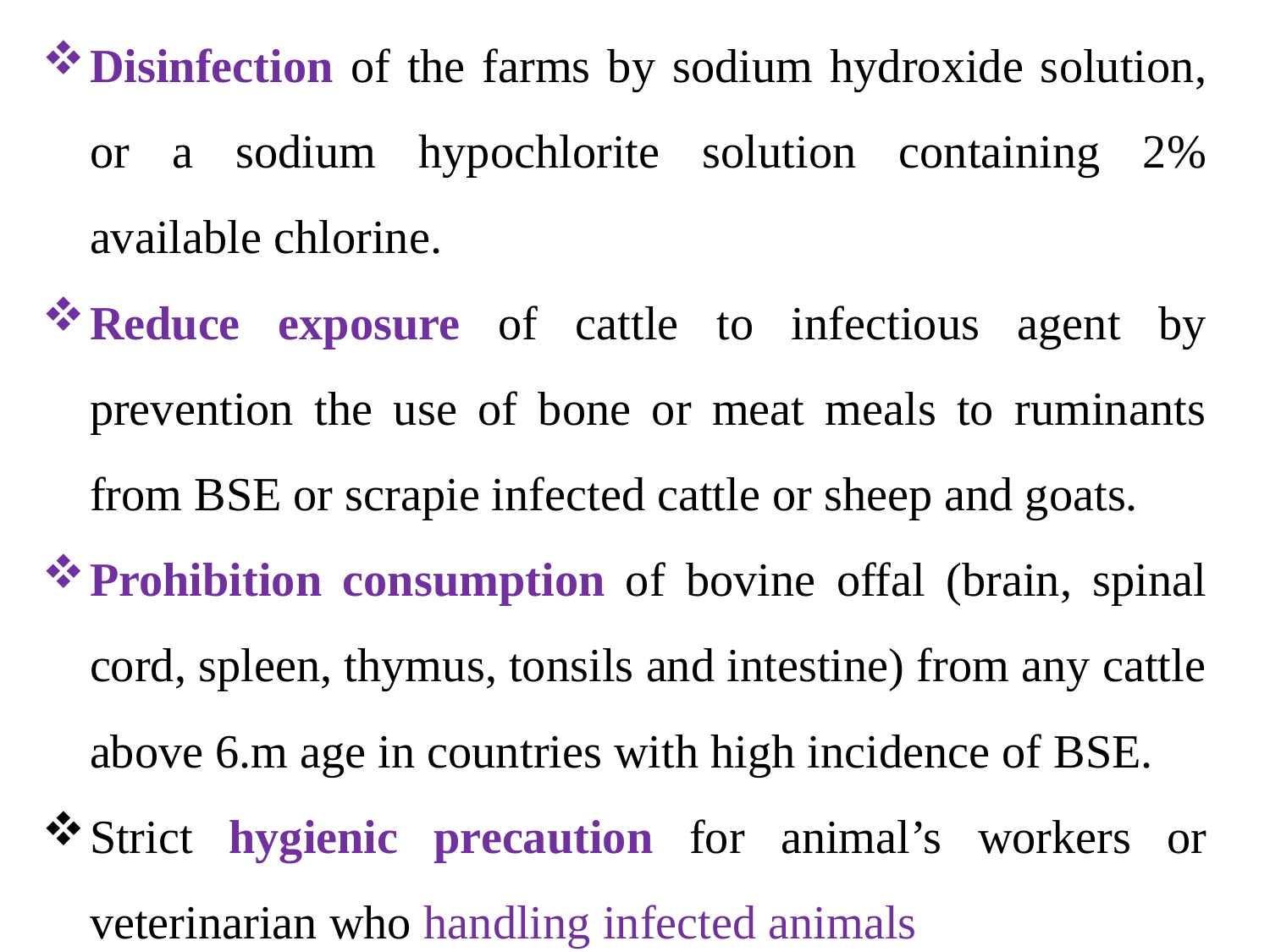

Disinfection of the farms by sodium hydroxide solution, or a sodium hypochlorite solution containing 2% available chlorine.
Reduce exposure of cattle to infectious agent by prevention the use of bone or meat meals to ruminants from BSE or scrapie infected cattle or sheep and goats.
Prohibition consumption of bovine offal (brain, spinal cord, spleen, thymus, tonsils and intestine) from any cattle above 6.m age in countries with high incidence of BSE.
Strict hygienic precaution for animal’s workers or veterinarian who handling infected animals